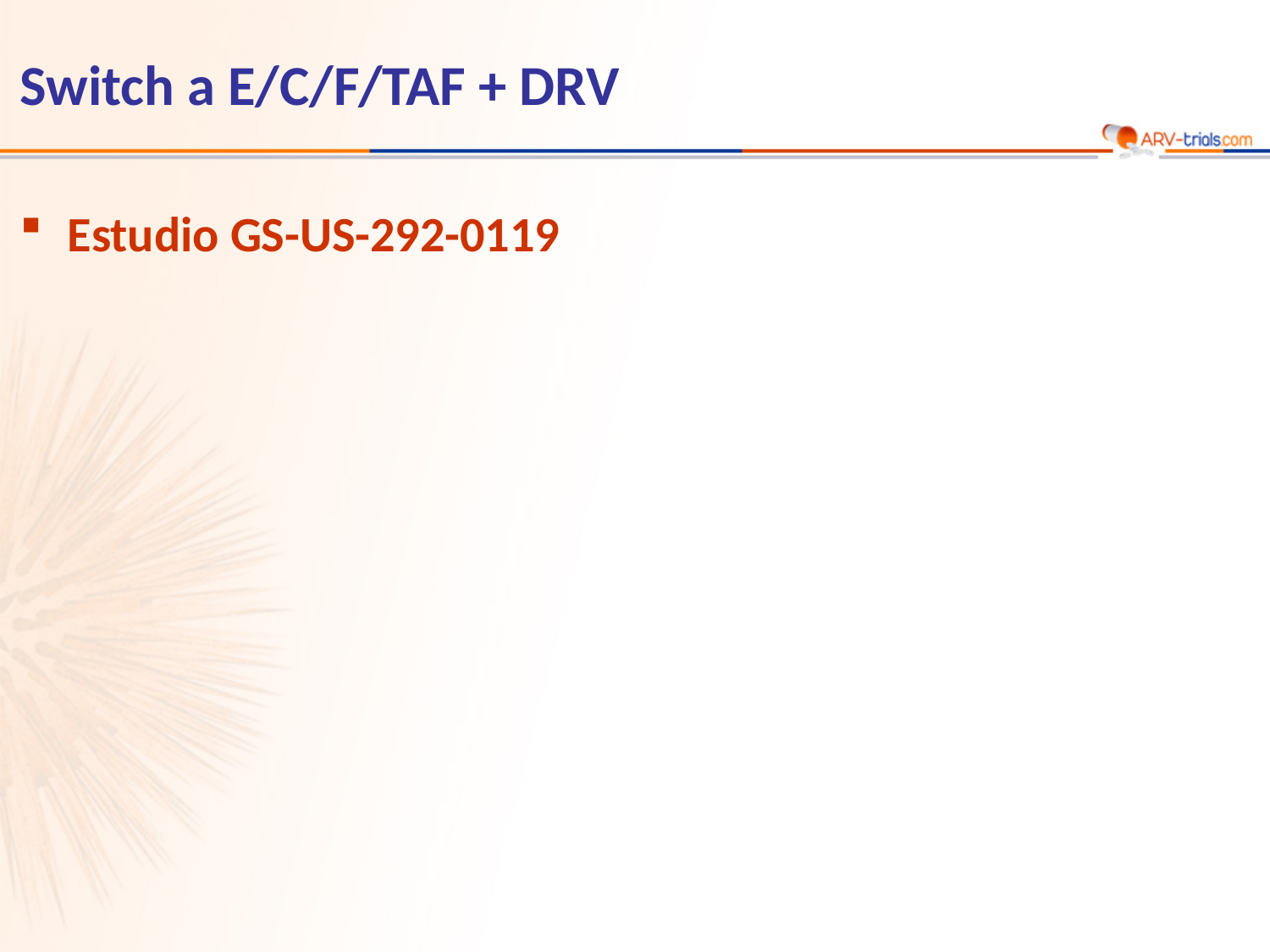

# Switch a E/C/F/TAF + DRV
Estudio GS-US-292-0119